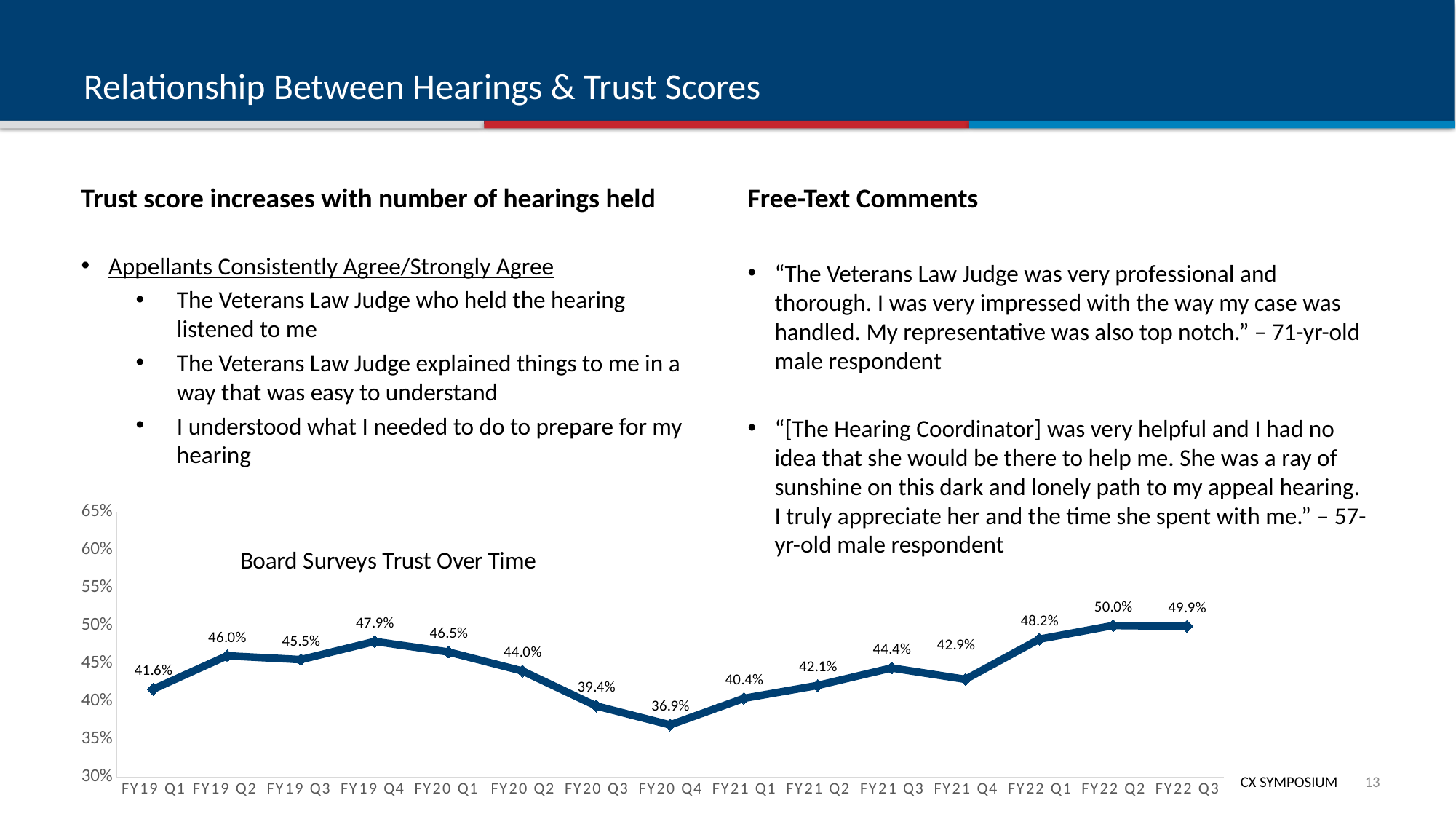

# Relationship Between Hearings & Trust Scores
Trust score increases with number of hearings held
Free-Text Comments

Appellants Consistently Agree/Strongly Agree
The Veterans Law Judge who held the hearing listened to me
The Veterans Law Judge explained things to me in a way that was easy to understand
I understood what I needed to do to prepare for my hearing

“The Veterans Law Judge was very professional and thorough. I was very impressed with the way my case was handled. My representative was also top notch.” – 71-yr-old male respondent

“[The Hearing Coordinator] was very helpful and I had no idea that she would be there to help me. She was a ray of sunshine on this dark and lonely path to my appeal hearing. I truly appreciate her and the time she spent with me.” – 57-yr-old male respondent

### Chart: Board Surveys Trust Over Time

| Category | Trust |
|---|---|
| FY19 Q1 | 0.416 |
| FY19 Q2  | 0.46 |
| FY19 Q3  | 0.455 |
| FY19 Q4  | 0.479 |
| FY20 Q1  | 0.465 |
| FY20 Q2 | 0.44 |
| FY20 Q3 | 0.394 |
| FY20 Q4 | 0.369 |
| FY21 Q1 | 0.404 |
| FY21 Q2 | 0.421 |
| FY21 Q3 | 0.444 |
| FY21 Q4 | 0.429 |
| FY22 Q1 | 0.482 |
| FY22 Q2 | 0.5 |
| FY22 Q3 | 0.499 |
13